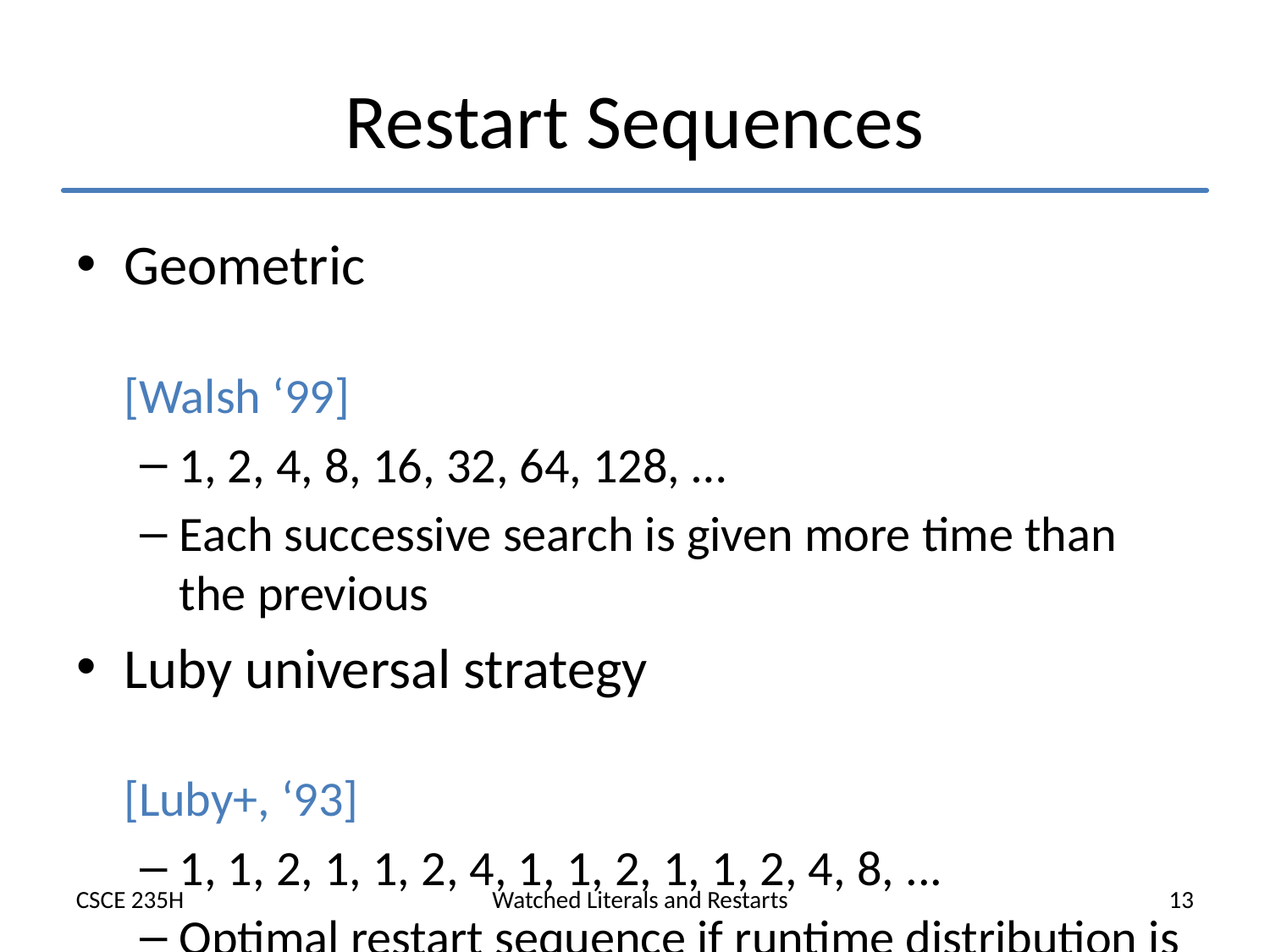

# Restart Sequences
Geometric	[Walsh ‘99]
1, 2, 4, 8, 16, 32, 64, 128, …
Each successive search is given more time than the previous
Luby universal strategy	[Luby+, ‘93]
1, 1, 2, 1, 1, 2, 4, 1, 1, 2, 1, 1, 2, 4, 8, ...
Optimal restart sequence if runtime distribution is unknown